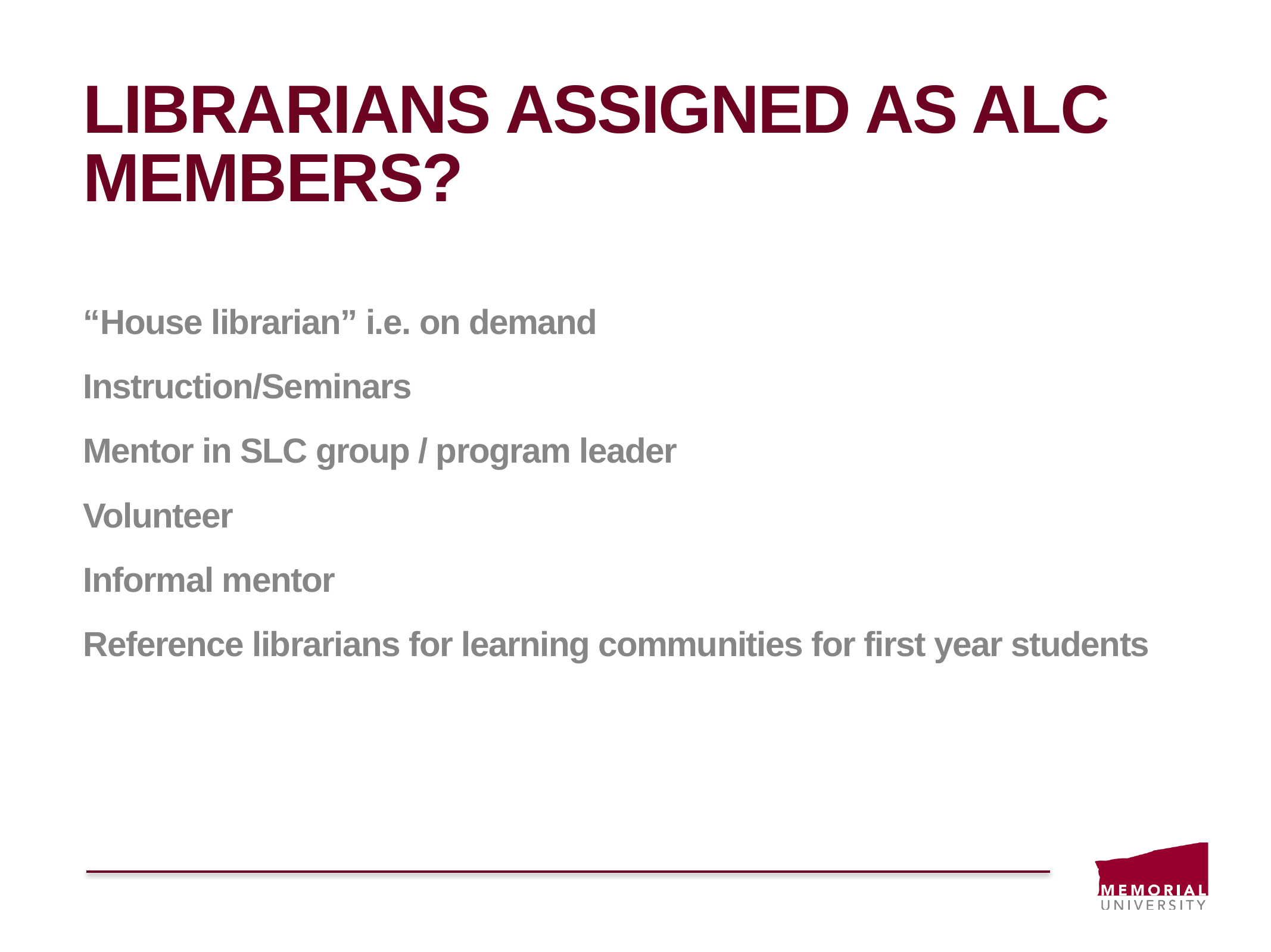

# Librarians assigned as ALC members?
“House librarian” i.e. on demand
Instruction/Seminars
Mentor in SLC group / program leader
Volunteer
Informal mentor
Reference librarians for learning communities for first year students